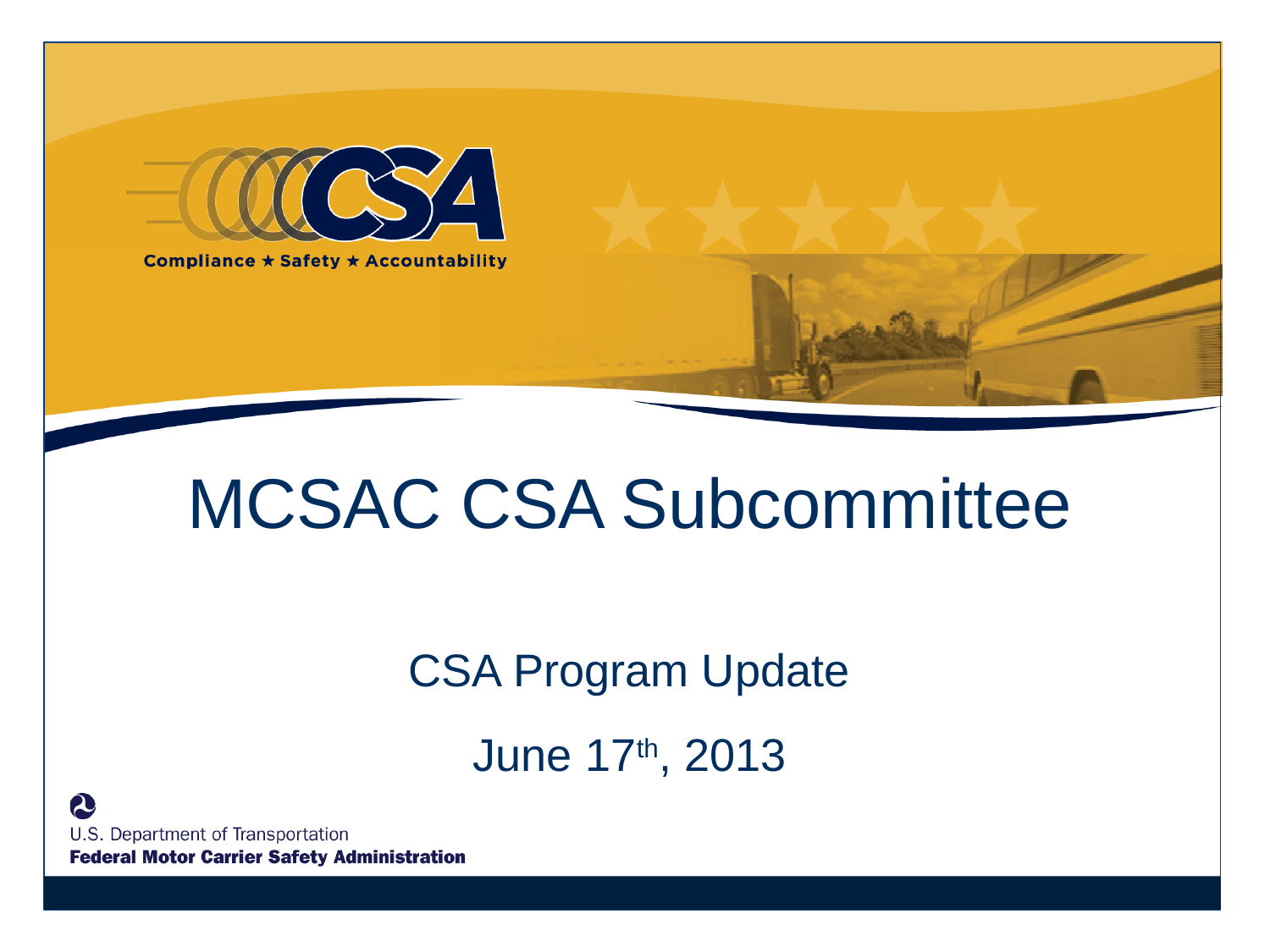

MCSAC CSA Subcommittee
CSA Program Update
June 17th, 2013